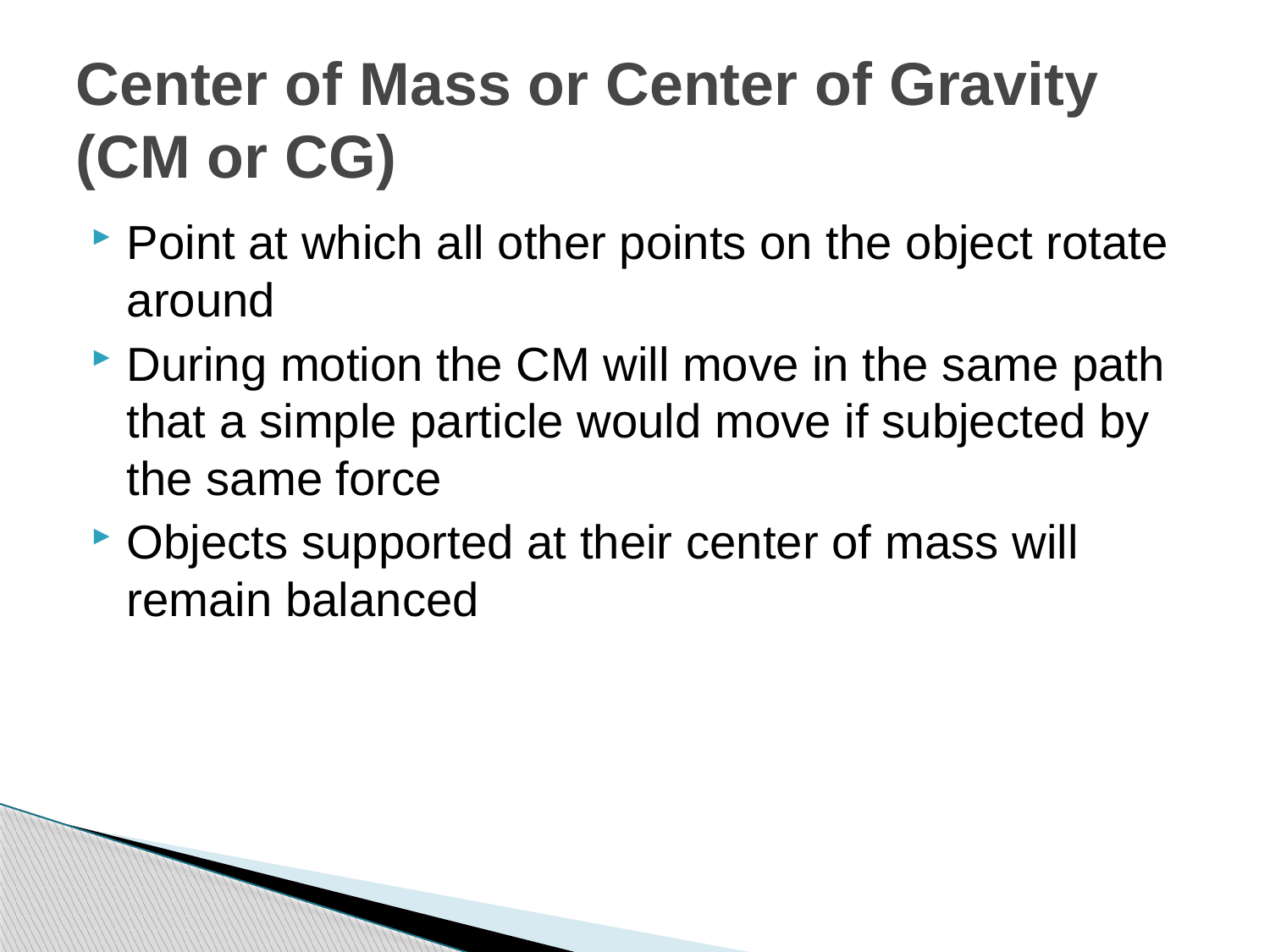

# Center of Mass or Center of Gravity (CM or CG)
Point at which all other points on the object rotate around
During motion the CM will move in the same path that a simple particle would move if subjected by the same force
Objects supported at their center of mass will remain balanced